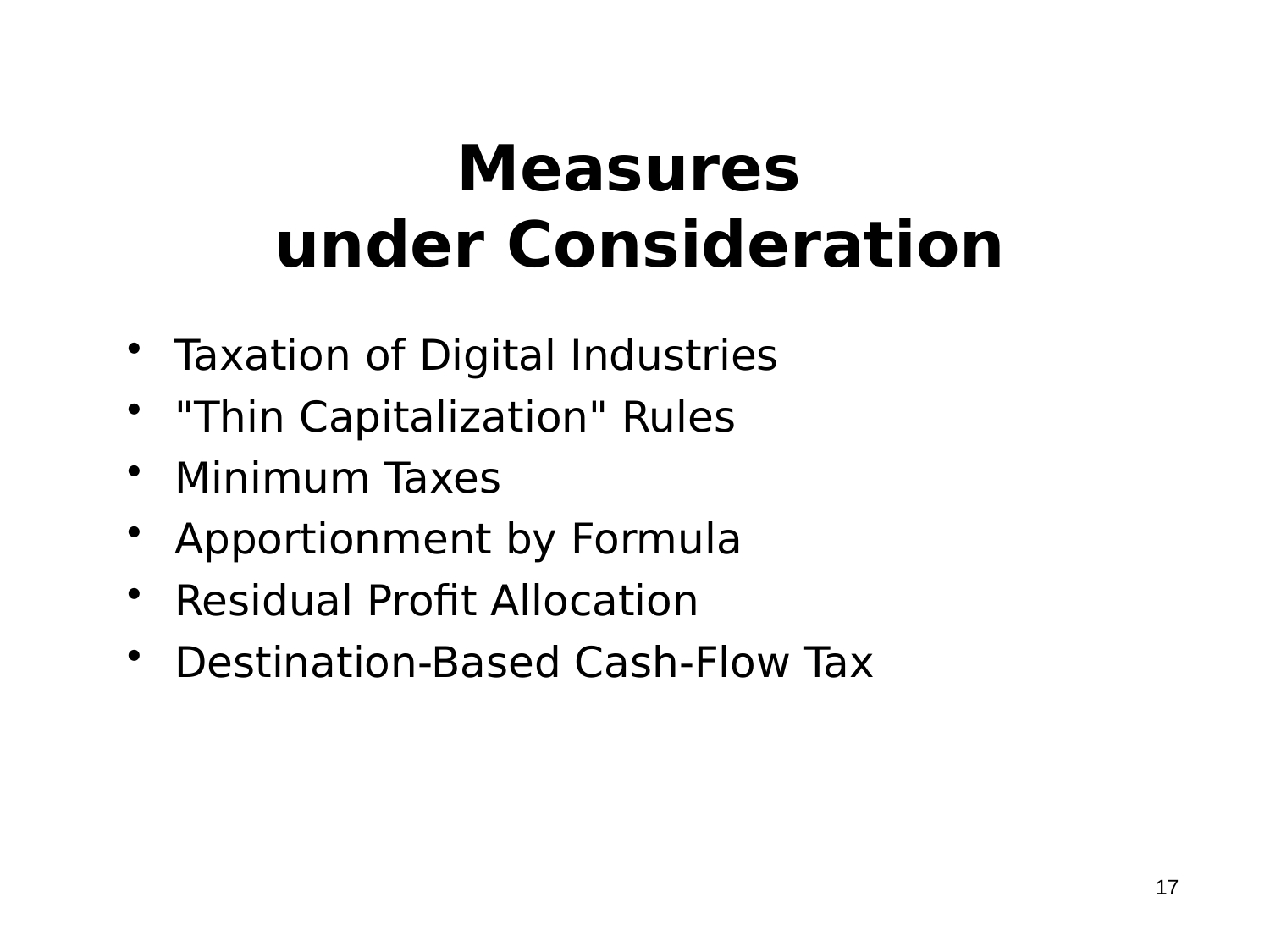

# Measures under Consideration
Taxation of Digital Industries
"Thin Capitalization" Rules
Minimum Taxes
Apportionment by Formula
Residual Profit Allocation
Destination-Based Cash-Flow Tax